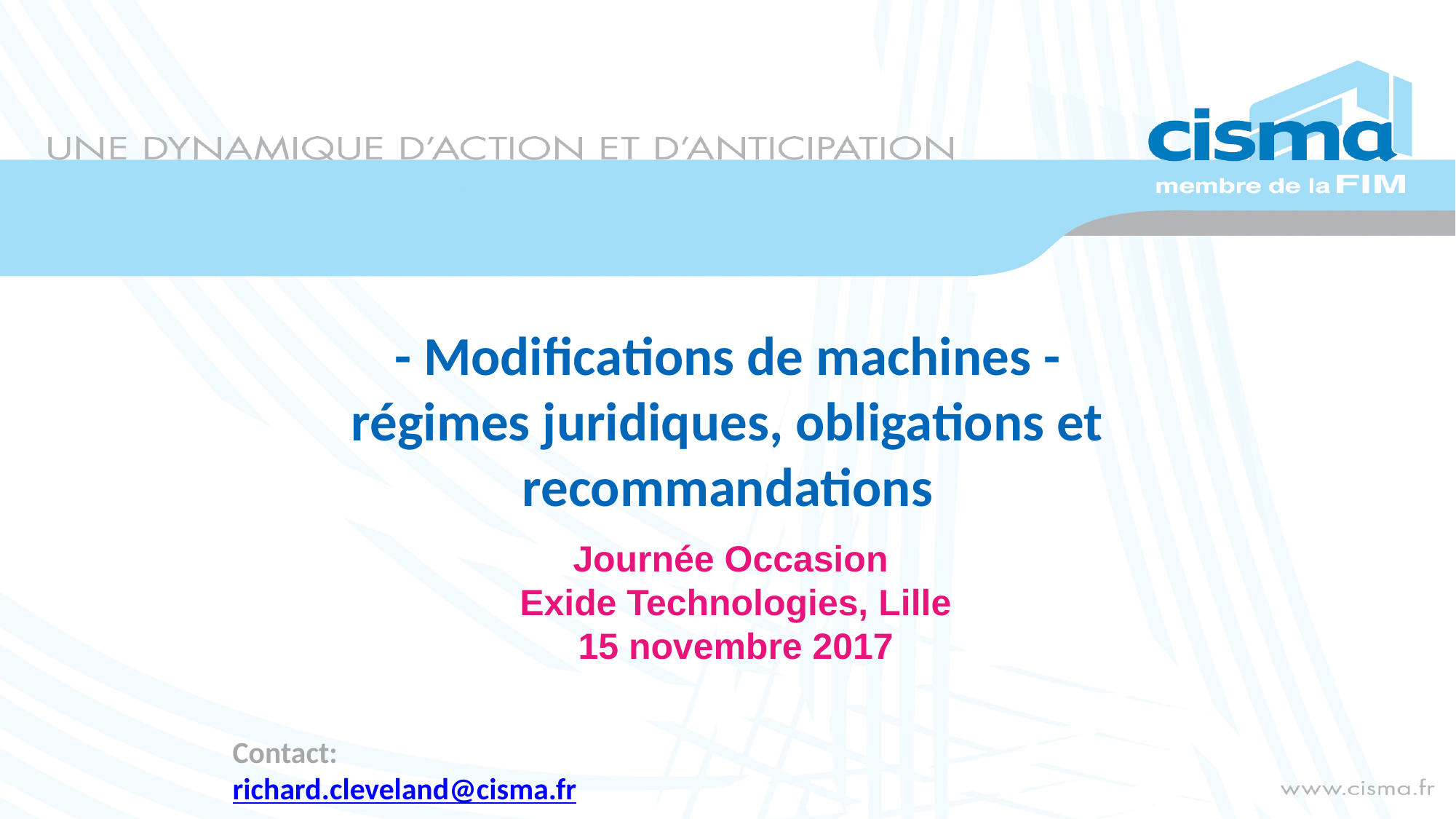

# - Modifications de machines - régimes juridiques, obligations et recommandations
Journée Occasion
Exide Technologies, Lille
15 novembre 2017

Contact:
richard.cleveland@cisma.fr